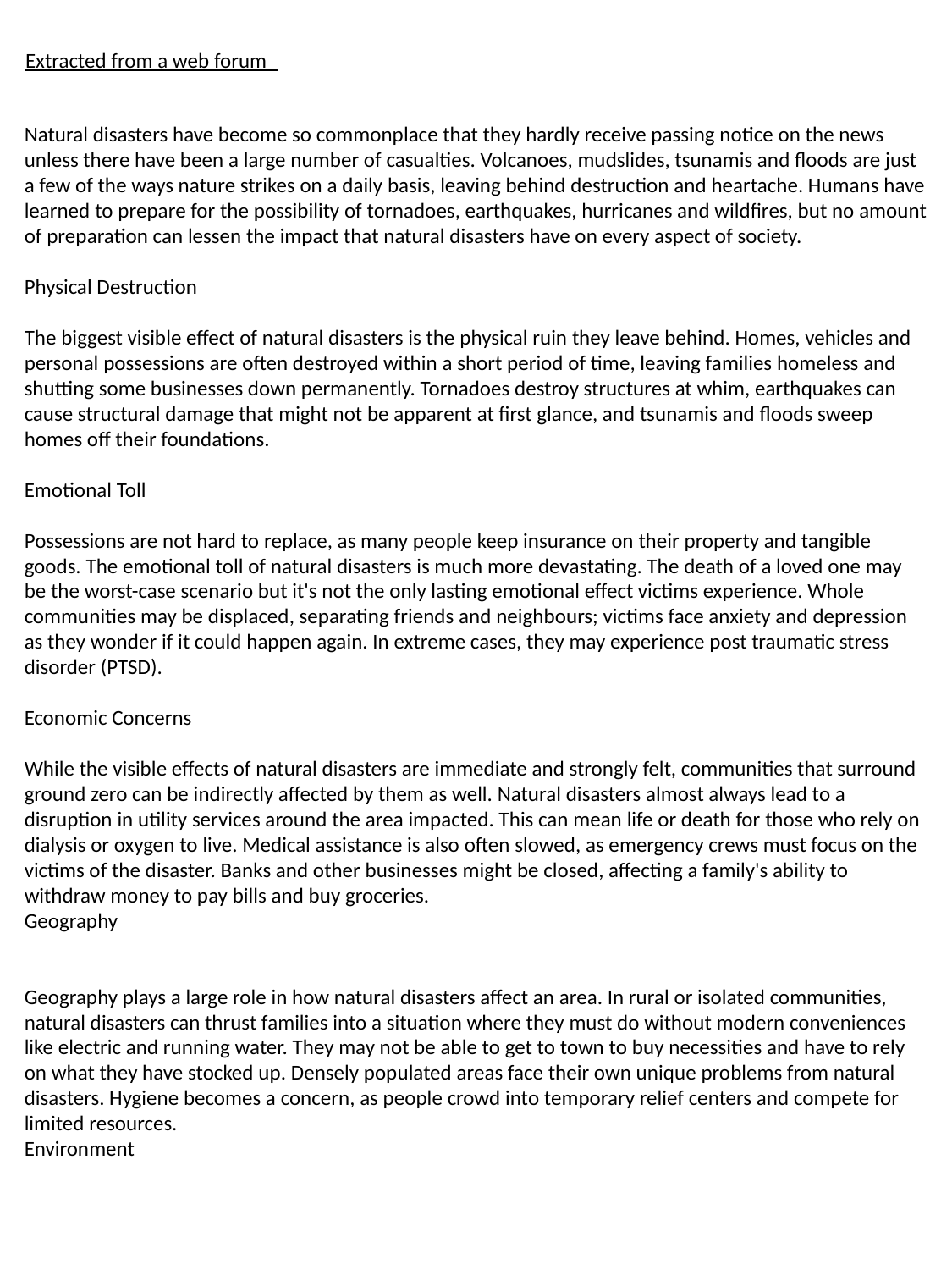

Extracted from a web forum
Natural disasters have become so commonplace that they hardly receive passing notice on the news unless there have been a large number of casualties. Volcanoes, mudslides, tsunamis and floods are just a few of the ways nature strikes on a daily basis, leaving behind destruction and heartache. Humans have learned to prepare for the possibility of tornadoes, earthquakes, hurricanes and wildfires, but no amount of preparation can lessen the impact that natural disasters have on every aspect of society.
Physical Destruction
The biggest visible effect of natural disasters is the physical ruin they leave behind. Homes, vehicles and personal possessions are often destroyed within a short period of time, leaving families homeless and shutting some businesses down permanently. Tornadoes destroy structures at whim, earthquakes can cause structural damage that might not be apparent at first glance, and tsunamis and floods sweep homes off their foundations.
Emotional Toll
Possessions are not hard to replace, as many people keep insurance on their property and tangible goods. The emotional toll of natural disasters is much more devastating. The death of a loved one may be the worst-case scenario but it's not the only lasting emotional effect victims experience. Whole communities may be displaced, separating friends and neighbours; victims face anxiety and depression as they wonder if it could happen again. In extreme cases, they may experience post traumatic stress disorder (PTSD).
Economic Concerns
While the visible effects of natural disasters are immediate and strongly felt, communities that surround ground zero can be indirectly affected by them as well. Natural disasters almost always lead to a disruption in utility services around the area impacted. This can mean life or death for those who rely on dialysis or oxygen to live. Medical assistance is also often slowed, as emergency crews must focus on the victims of the disaster. Banks and other businesses might be closed, affecting a family's ability to withdraw money to pay bills and buy groceries.
Geography
Geography plays a large role in how natural disasters affect an area. In rural or isolated communities, natural disasters can thrust families into a situation where they must do without modern conveniences like electric and running water. They may not be able to get to town to buy necessities and have to rely on what they have stocked up. Densely populated areas face their own unique problems from natural disasters. Hygiene becomes a concern, as people crowd into temporary relief centers and compete for limited resources.
Environment